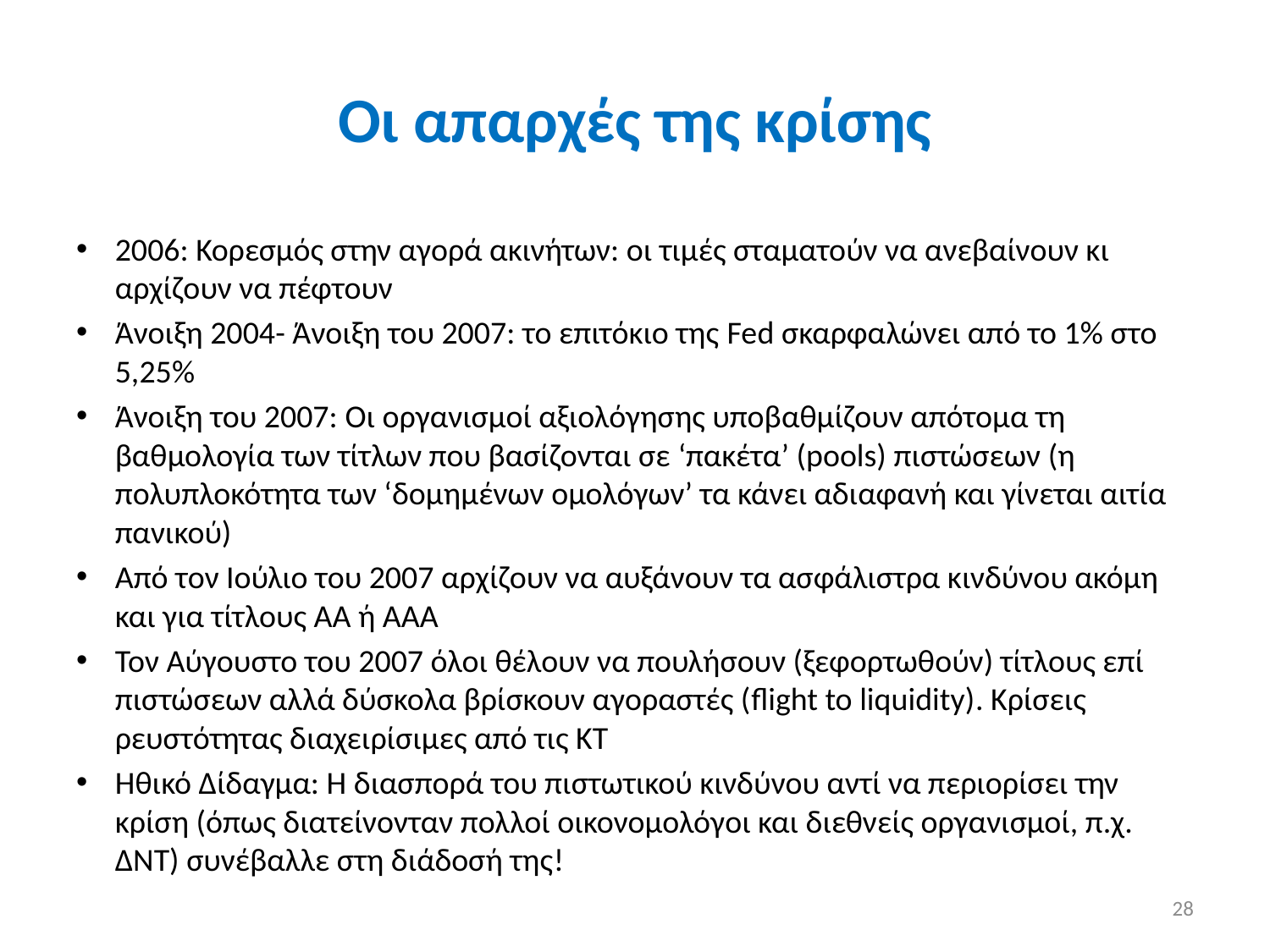

# Οι απαρχές της κρίσης
2006: Κορεσμός στην αγορά ακινήτων: οι τιμές σταματούν να ανεβαίνουν κι αρχίζουν να πέφτουν
Άνοιξη 2004- Άνοιξη του 2007: το επιτόκιο της Fed σκαρφαλώνει από το 1% στο 5,25%
Άνοιξη του 2007: Οι οργανισμοί αξιολόγησης υποβαθμίζουν απότομα τη βαθμολογία των τίτλων που βασίζονται σε ‘πακέτα’ (pools) πιστώσεων (η πολυπλοκότητα των ‘δομημένων ομολόγων’ τα κάνει αδιαφανή και γίνεται αιτία πανικού)
Από τον Ιούλιο του 2007 αρχίζουν να αυξάνουν τα ασφάλιστρα κινδύνου ακόμη και για τίτλους ΑΑ ή ΑΑΑ
Τον Αύγουστο του 2007 όλοι θέλουν να πουλήσουν (ξεφορτωθούν) τίτλους επί πιστώσεων αλλά δύσκολα βρίσκουν αγοραστές (flight to liquidity). Κρίσεις ρευστότητας διαχειρίσιμες από τις ΚΤ
Ηθικό Δίδαγμα: Η διασπορά του πιστωτικού κινδύνου αντί να περιορίσει την κρίση (όπως διατείνονταν πολλοί οικονομολόγοι και διεθνείς οργανισμοί, π.χ. ΔΝΤ) συνέβαλλε στη διάδοσή της!

28